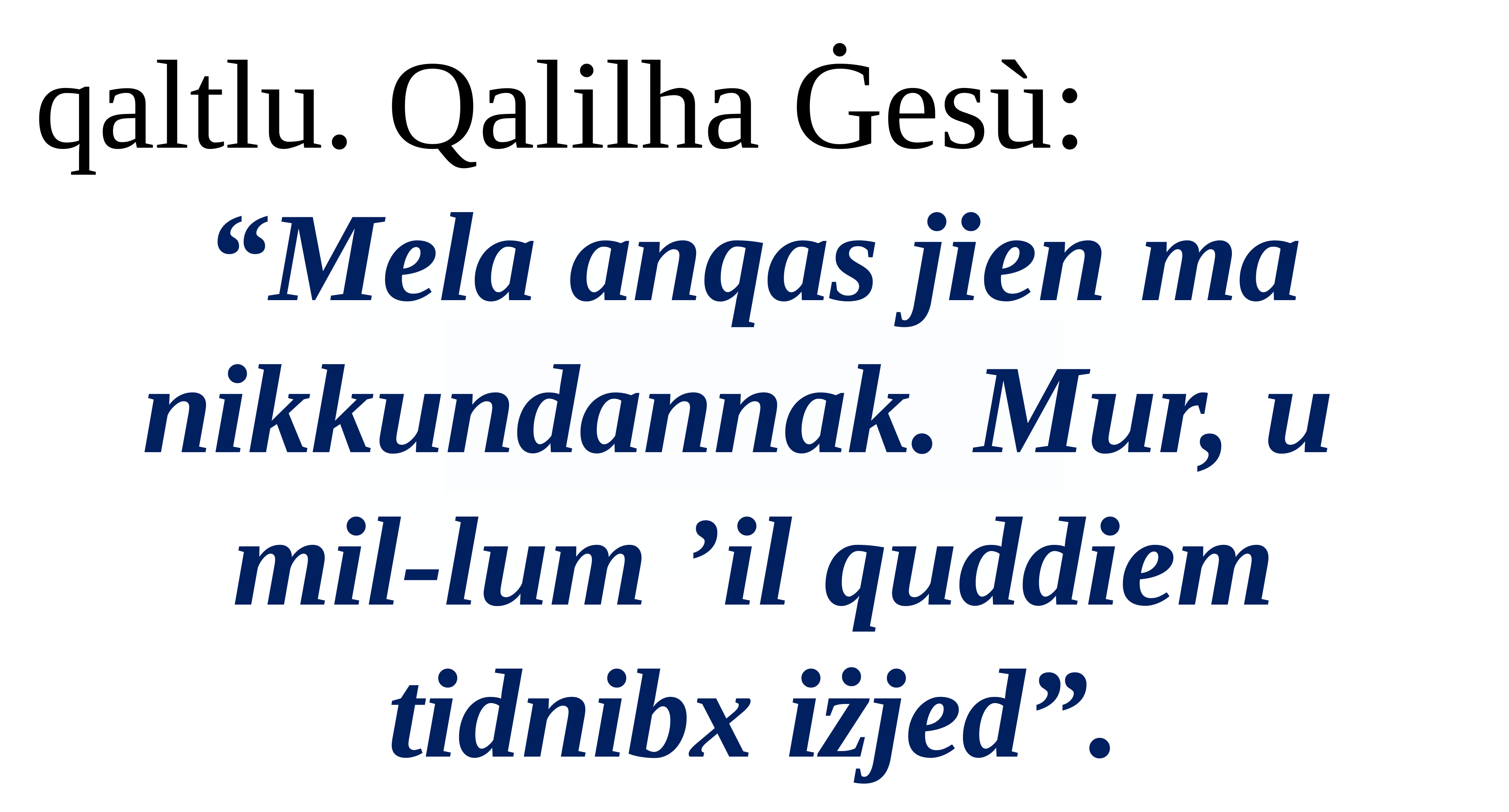

qaltlu. Qalilha Ġesù:
“Mela anqas jien ma nikkundannak. Mur, u
mil-lum ’il quddiem tidnibx iżjed”.